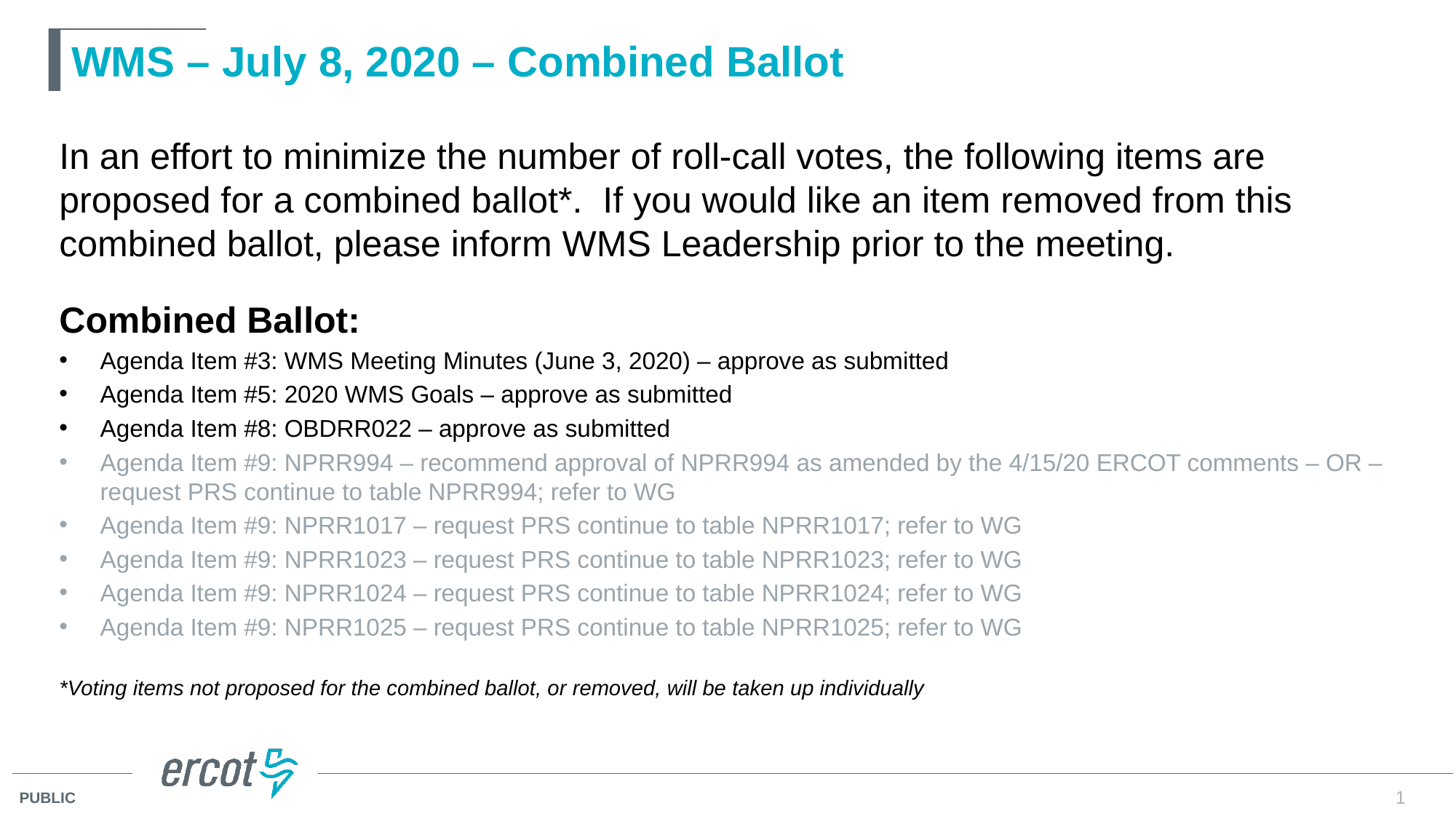

# WMS – July 8, 2020 – Combined Ballot
In an effort to minimize the number of roll-call votes, the following items are proposed for a combined ballot*.  If you would like an item removed from this combined ballot, please inform WMS Leadership prior to the meeting.

Combined Ballot:
Agenda Item #3: WMS Meeting Minutes (June 3, 2020) – approve as submitted
Agenda Item #5: 2020 WMS Goals – approve as submitted
Agenda Item #8: OBDRR022 – approve as submitted
Agenda Item #9: NPRR994 – recommend approval of NPRR994 as amended by the 4/15/20 ERCOT comments – OR – request PRS continue to table NPRR994; refer to WG
Agenda Item #9: NPRR1017 – request PRS continue to table NPRR1017; refer to WG
Agenda Item #9: NPRR1023 – request PRS continue to table NPRR1023; refer to WG
Agenda Item #9: NPRR1024 – request PRS continue to table NPRR1024; refer to WG
Agenda Item #9: NPRR1025 – request PRS continue to table NPRR1025; refer to WG

*Voting items not proposed for the combined ballot, or removed, will be taken up individually

1